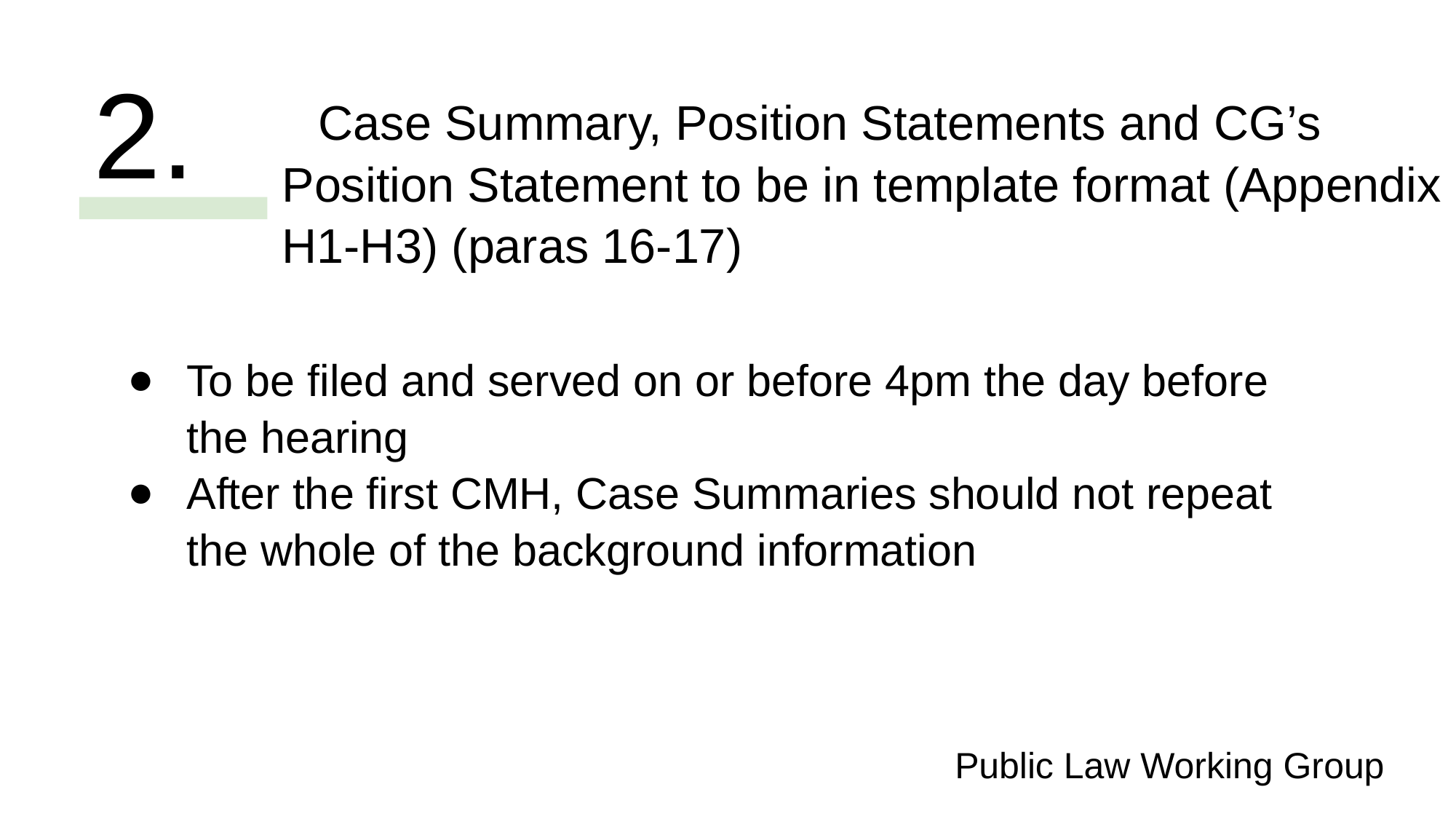

2.
Case Summary, Position Statements and CG’s Position Statement to be in template format (Appendix H1-H3) (paras 16-17)

To be filed and served on or before 4pm the day before the hearing
After the first CMH, Case Summaries should not repeat the whole of the background information
Public Law Working Group